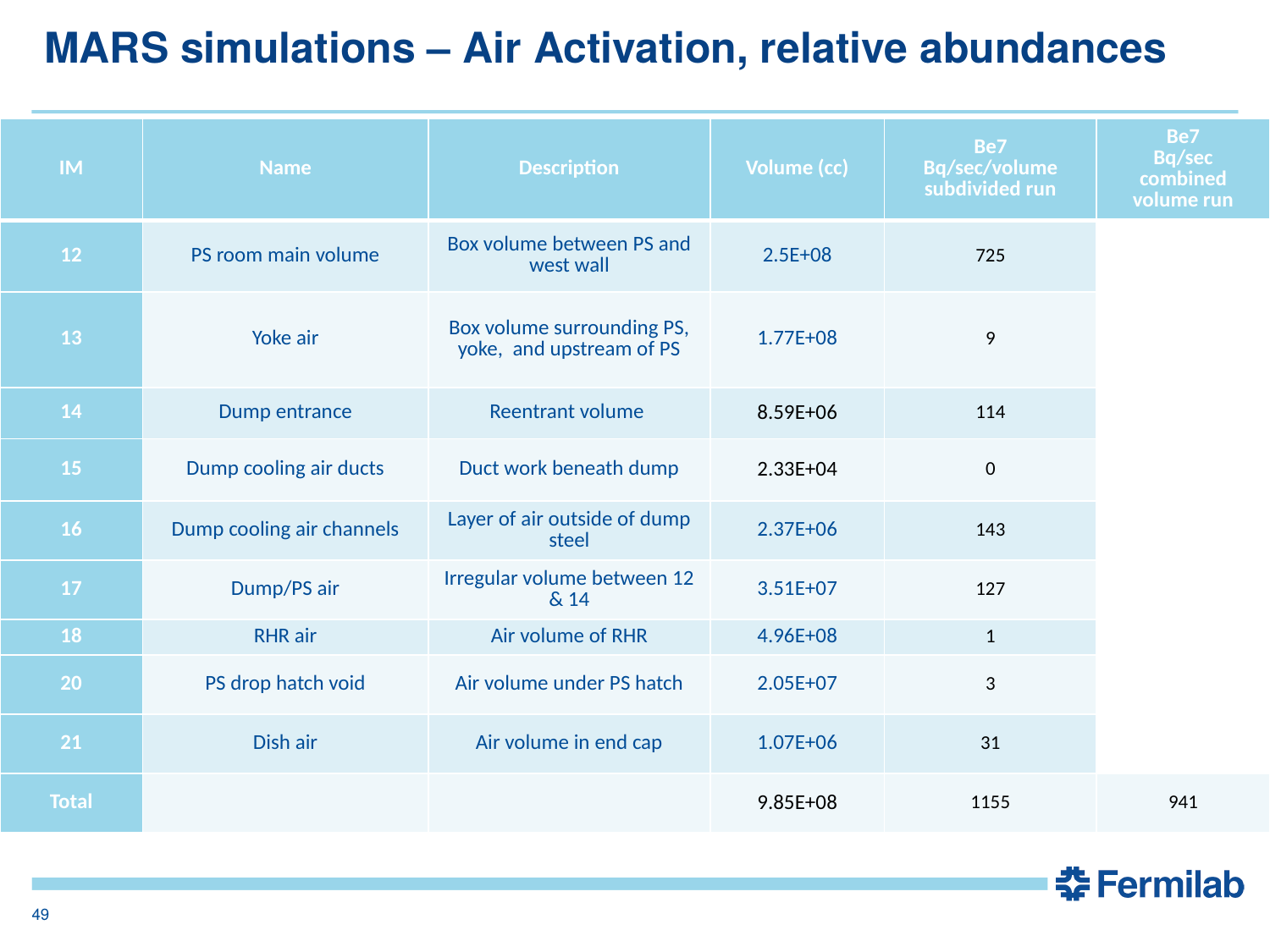

MARS simulations – Air Activation, relative abundances
| IM | Name | Description | Volume (cc) | Be7 Bq/sec/volume subdivided run | Be7 Bq/sec combined volume run |
| --- | --- | --- | --- | --- | --- |
| 12 | PS room main volume | Box volume between PS and west wall | 2.5E+08 | 725 |  |
| 13 | Yoke air | Box volume surrounding PS, yoke, and upstream of PS | 1.77E+08 | 9 |  |
| 14 | Dump entrance | Reentrant volume | 8.59E+06 | 114 |  |
| 15 | Dump cooling air ducts | Duct work beneath dump | 2.33E+04 | 0 |  |
| 16 | Dump cooling air channels | Layer of air outside of dump steel | 2.37E+06 | 143 |  |
| 17 | Dump/PS air | Irregular volume between 12 & 14 | 3.51E+07 | 127 |  |
| 18 | RHR air | Air volume of RHR | 4.96E+08 | 1 |  |
| 20 | PS drop hatch void | Air volume under PS hatch | 2.05E+07 | 3 |  |
| 21 | Dish air | Air volume in end cap | 1.07E+06 | 31 |  |
| Total |  |  | 9.85E+08 | 1155 | 941 |
49